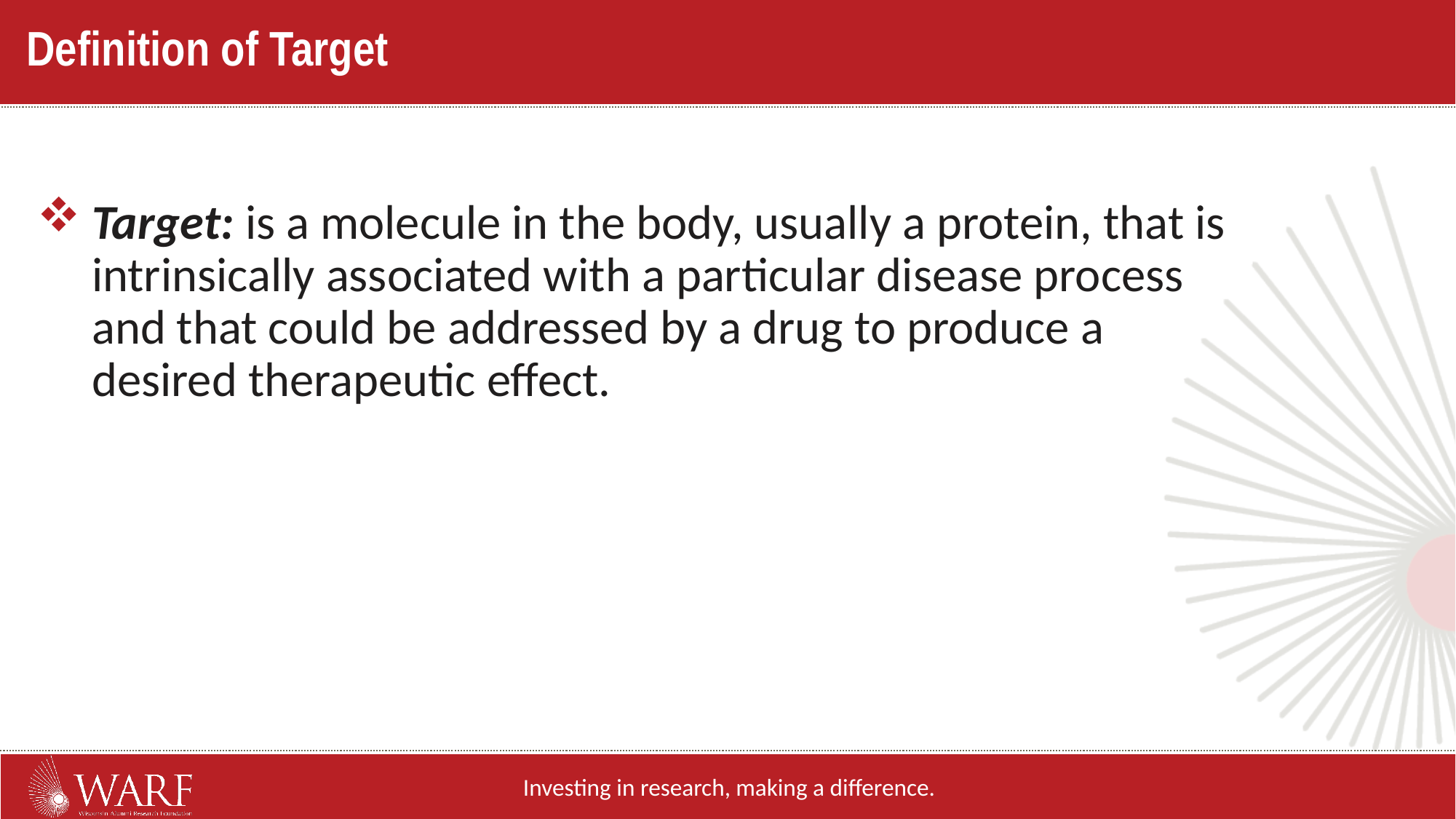

Definition of Target

Target: is a molecule in the body, usually a protein, that is intrinsically associated with a particular disease process and that could be addressed by a drug to produce a desired therapeutic effect.